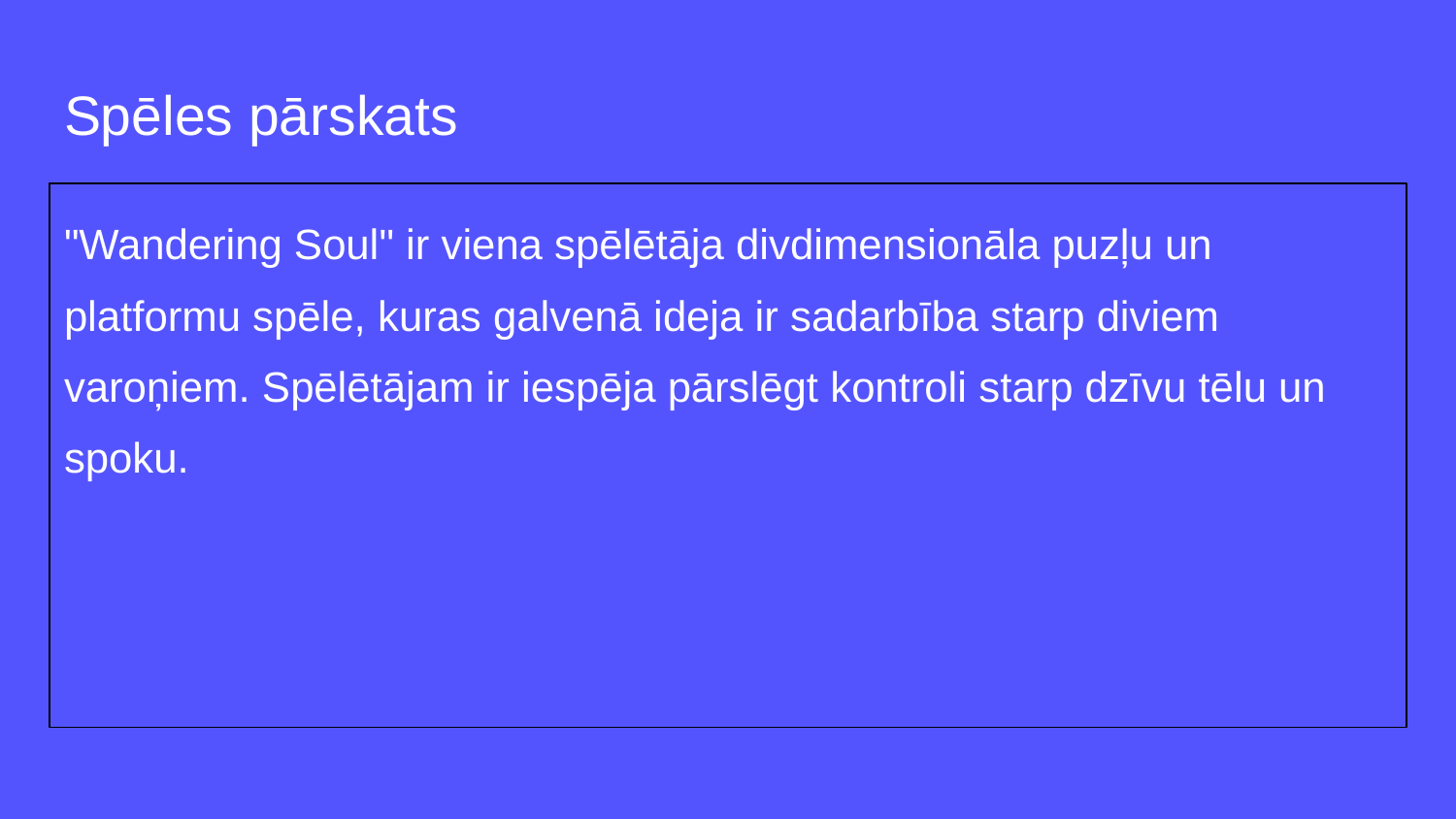

# Spēles pārskats
"Wandering Soul" ir viena spēlētāja divdimensionāla puzļu un platformu spēle, kuras galvenā ideja ir sadarbība starp diviem varoņiem. Spēlētājam ir iespēja pārslēgt kontroli starp dzīvu tēlu un spoku.